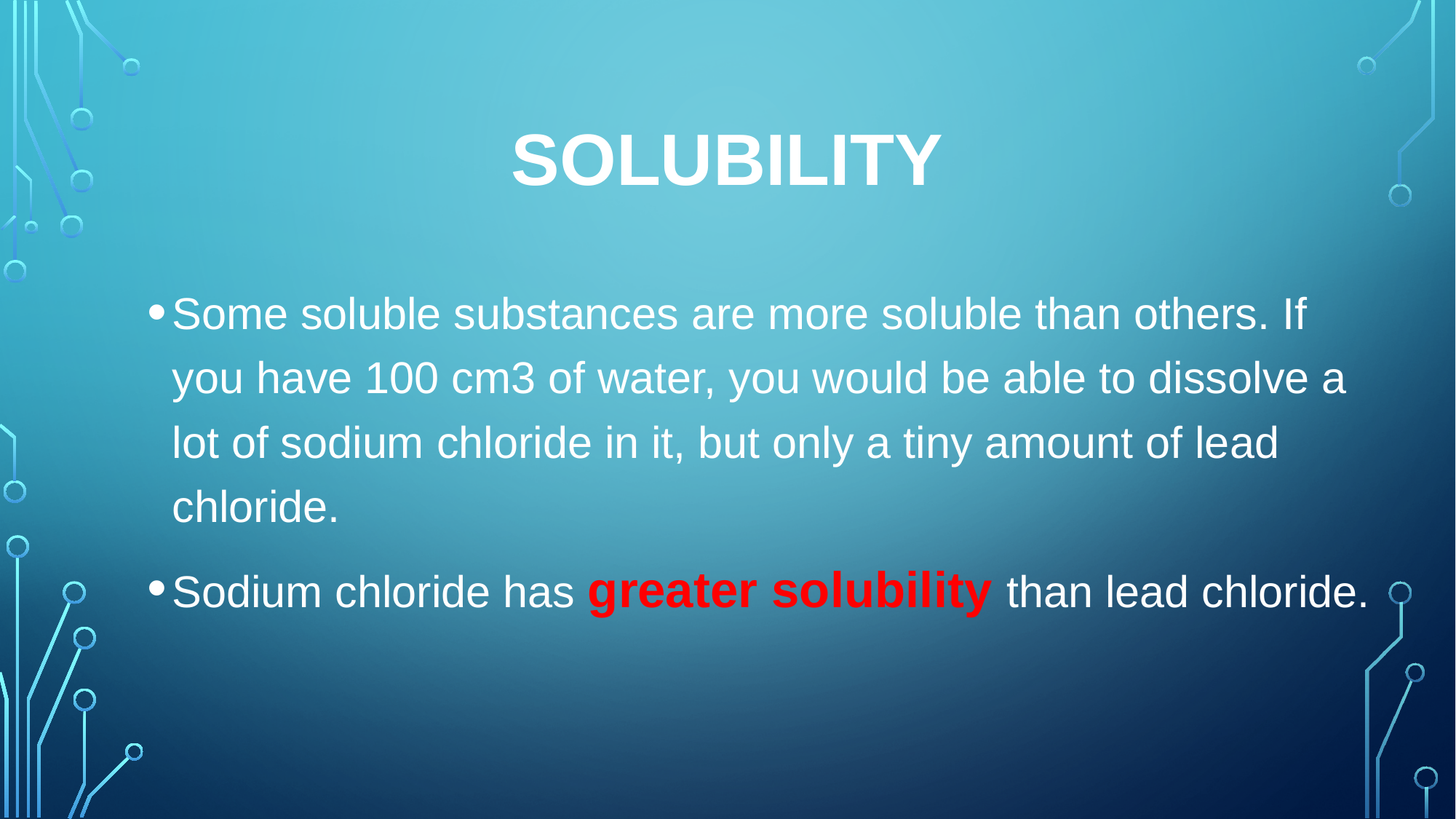

# solubility
Some soluble substances are more soluble than others. If you have 100 cm3 of water, you would be able to dissolve a lot of sodium chloride in it, but only a tiny amount of lead chloride.
Sodium chloride has greater solubility than lead chloride.